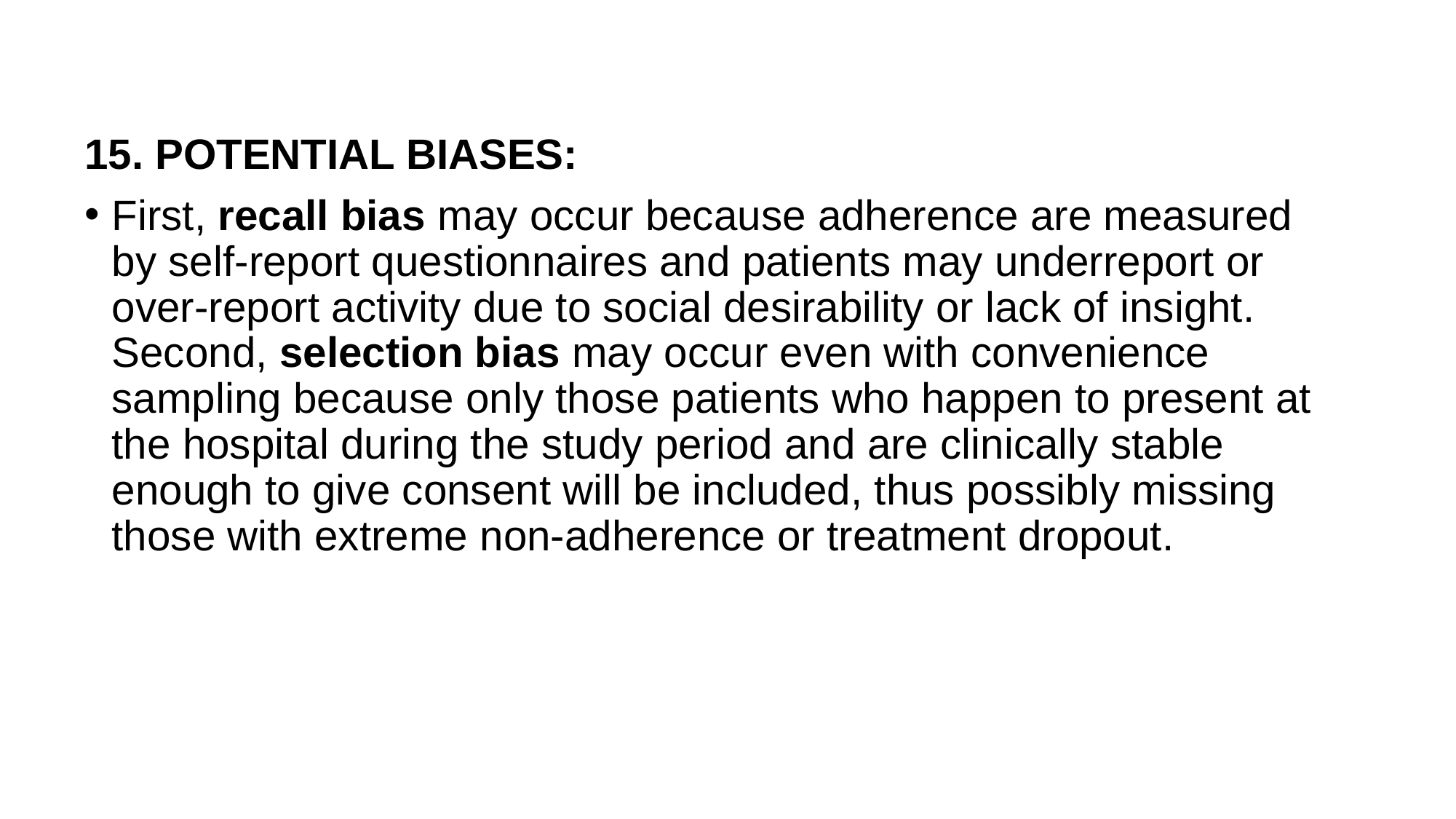

15. POTENTIAL BIASES:
First, recall bias may occur because adherence are measured by self-report questionnaires and patients may underreport or over-report activity due to social desirability or lack of insight. Second, selection bias may occur even with convenience sampling because only those patients who happen to present at the hospital during the study period and are clinically stable enough to give consent will be included, thus possibly missing those with extreme non-adherence or treatment dropout.